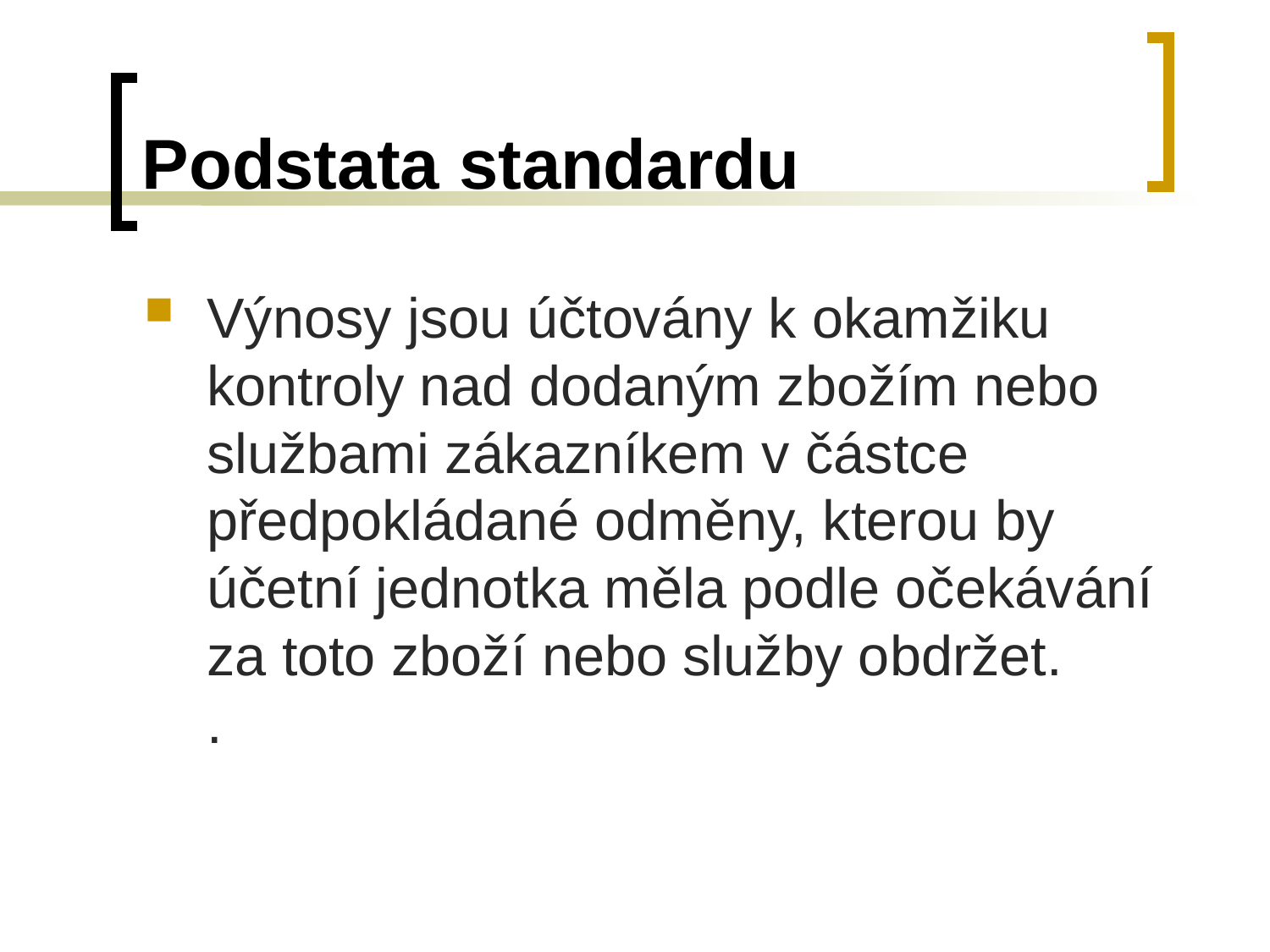

# Podstata standardu
Výnosy jsou účtovány k okamžiku kontroly nad dodaným zbožím nebo službami zákazníkem v částce předpokládané odměny, kterou by účetní jednotka měla podle očekávání za toto zboží nebo služby obdržet.
.